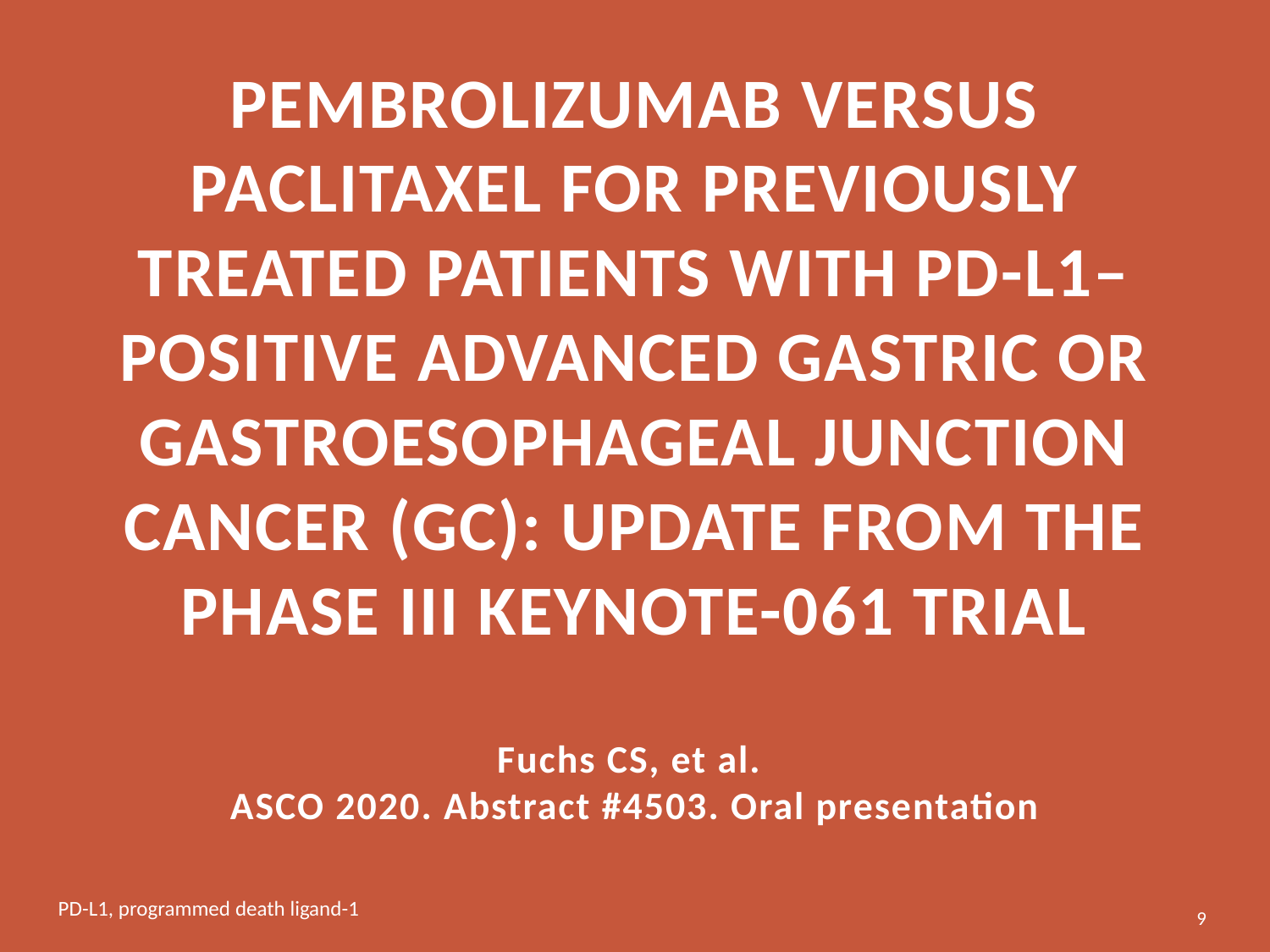

# Pembrolizumab versus paclitaxel for previously treated patients with PD-L1–positive advanced gastric or gastroesophageal junction cancer (GC): Update from the phase III KEYNOTE-061 trial Fuchs CS, et al. ASCO 2020. Abstract #4503. Oral presentation
PD-L1, programmed death ligand-1
9